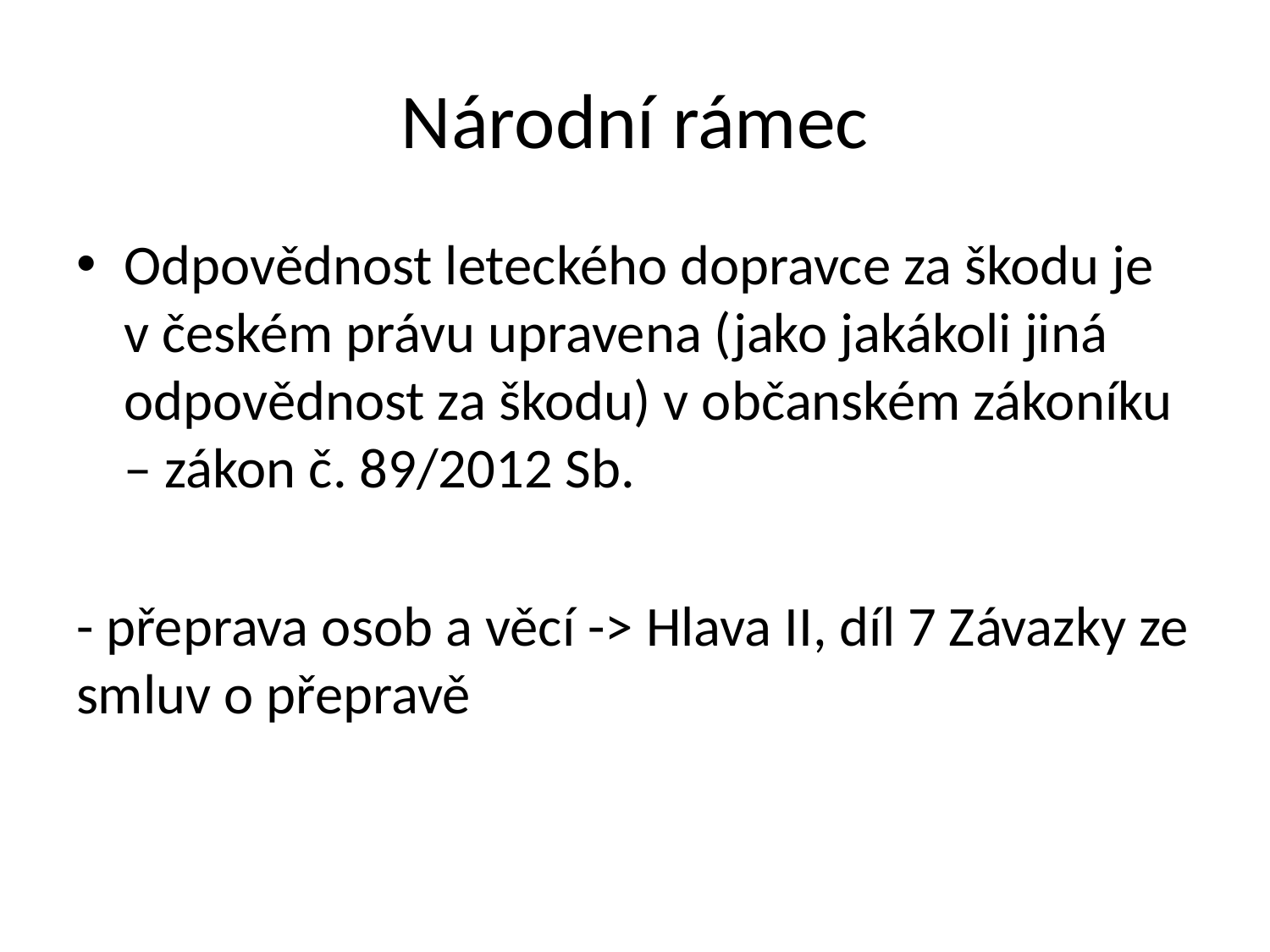

# Národní rámec
Odpovědnost leteckého dopravce za škodu je v českém právu upravena (jako jakákoli jiná odpovědnost za škodu) v občanském zákoníku – zákon č. 89/2012 Sb.

- přeprava osob a věcí -> Hlava II, díl 7 Závazky ze smluv o přepravě